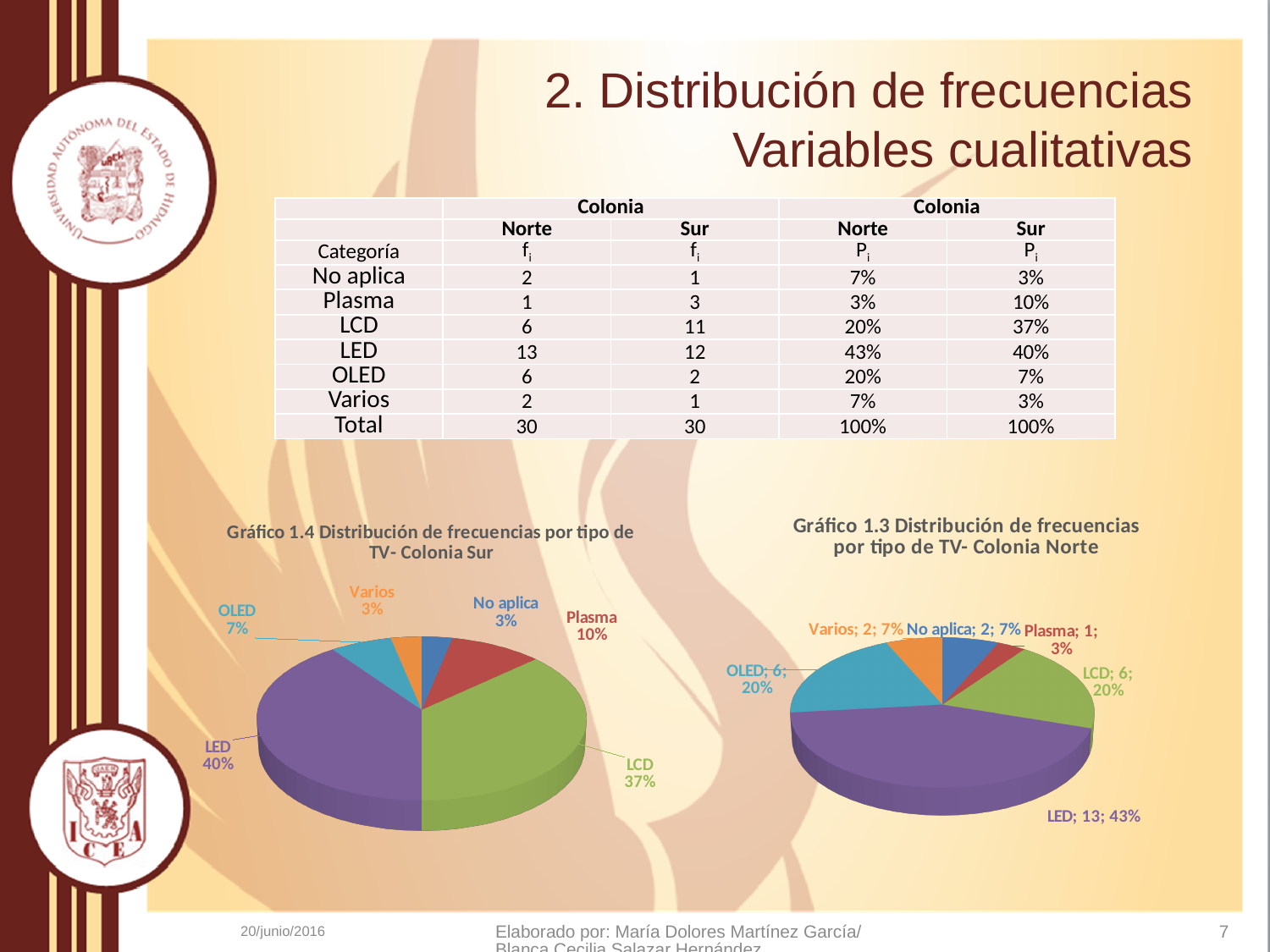

# 2. Distribución de frecuencias Variables cualitativas
|  | Colonia |  | Colonia |  |
| --- | --- | --- | --- | --- |
|  | Norte | Sur | Norte | Sur |
| Categoría | fi | fi | Pi | Pi |
| No aplica | 2 | 1 | 7% | 3% |
| Plasma | 1 | 3 | 3% | 10% |
| LCD | 6 | 11 | 20% | 37% |
| LED | 13 | 12 | 43% | 40% |
| OLED | 6 | 2 | 20% | 7% |
| Varios | 2 | 1 | 7% | 3% |
| Total | 30 | 30 | 100% | 100% |

[unsupported chart]

[unsupported chart]

20/junio/2016
Elaborado por: María Dolores Martínez García/Blanca Cecilia Salazar Hernández
7